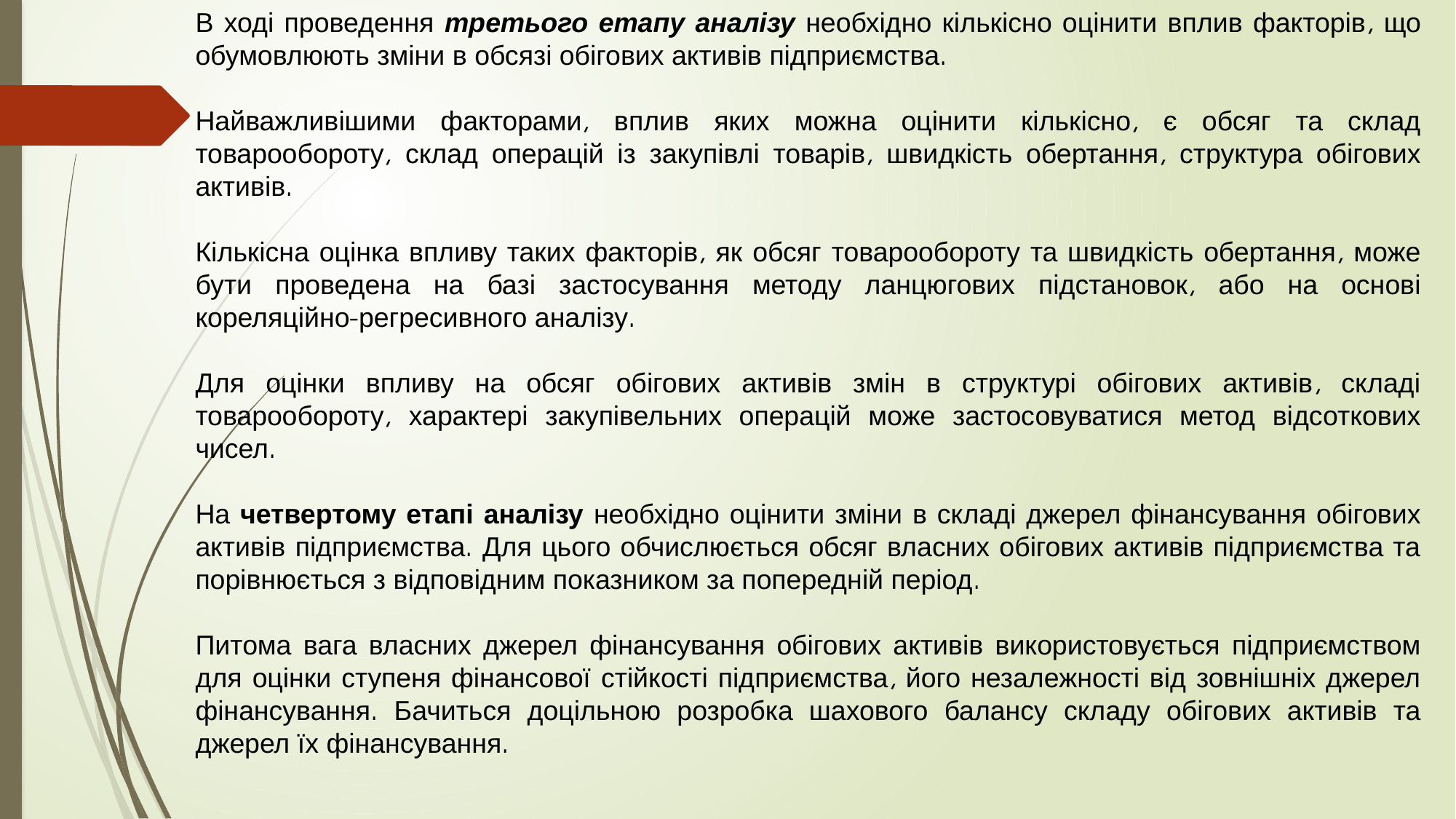

В ході проведення третього етапу аналізу необхідно кількісно оцінити вплив факторів, що обумовлюють зміни в обсязі обігових активів підприємства.

Найважливішими факторами, вплив яких можна оцінити кількісно, є обсяг та склад товарообороту, склад операцій із закупівлі товарів, швидкість обертання, структура обігових активів.

Кількісна оцінка впливу таких факторів, як обсяг товарообороту та швидкість обертання, може бути проведена на базі застосування методу ланцюгових підстановок, або на основі кореляційно-регресивного аналізу.

Для оцінки впливу на обсяг обігових активів змін в структурі обігових активів, складі товарообороту, характері закупівельних операцій може застосовуватися метод відсоткових чисел.

На четвертому етапі аналізу необхідно оцінити зміни в складі джерел фінансування обігових активів підприємства. Для цього обчислюється обсяг власних обігових активів підприємства та порівнюється з відповідним показником за попередній період.

Питома вага власних джерел фінансування обігових активів використовується підприємством для оцінки ступеня фінансової стійкості підприємства, його незалежності від зовнішніх джерел фінансування. Бачиться доцільною розробка шахового балансу складу обігових активів та джерел їх фінансування.